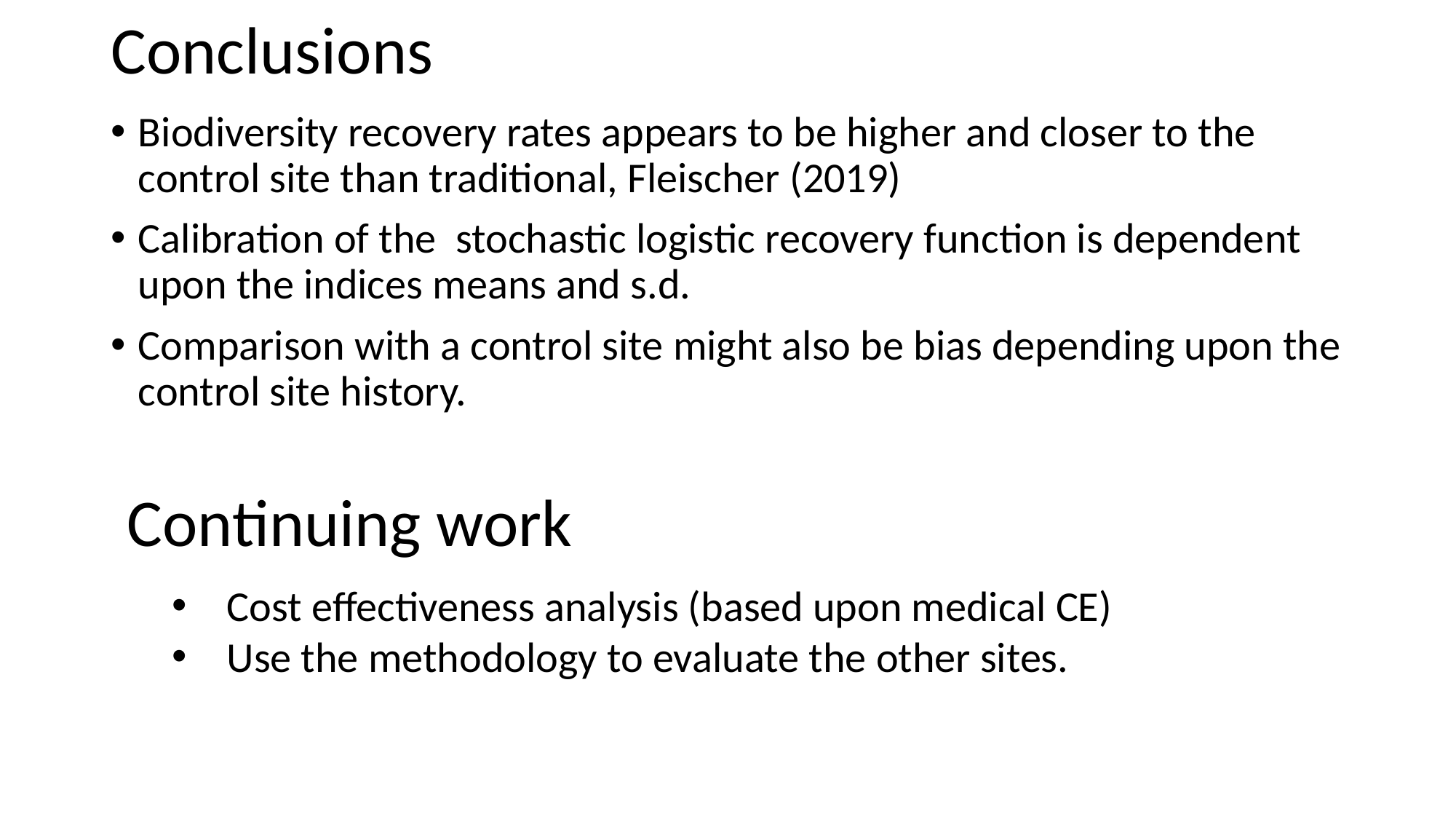

# Conclusions
Biodiversity recovery rates appears to be higher and closer to the control site than traditional, Fleischer (2019)
Calibration of the  stochastic logistic recovery function is dependent upon the indices means and s.d.
Comparison with a control site might also be bias depending upon the control site history.

Continuing work
Cost effectiveness analysis (based upon medical CE)
Use the methodology to evaluate the other sites.